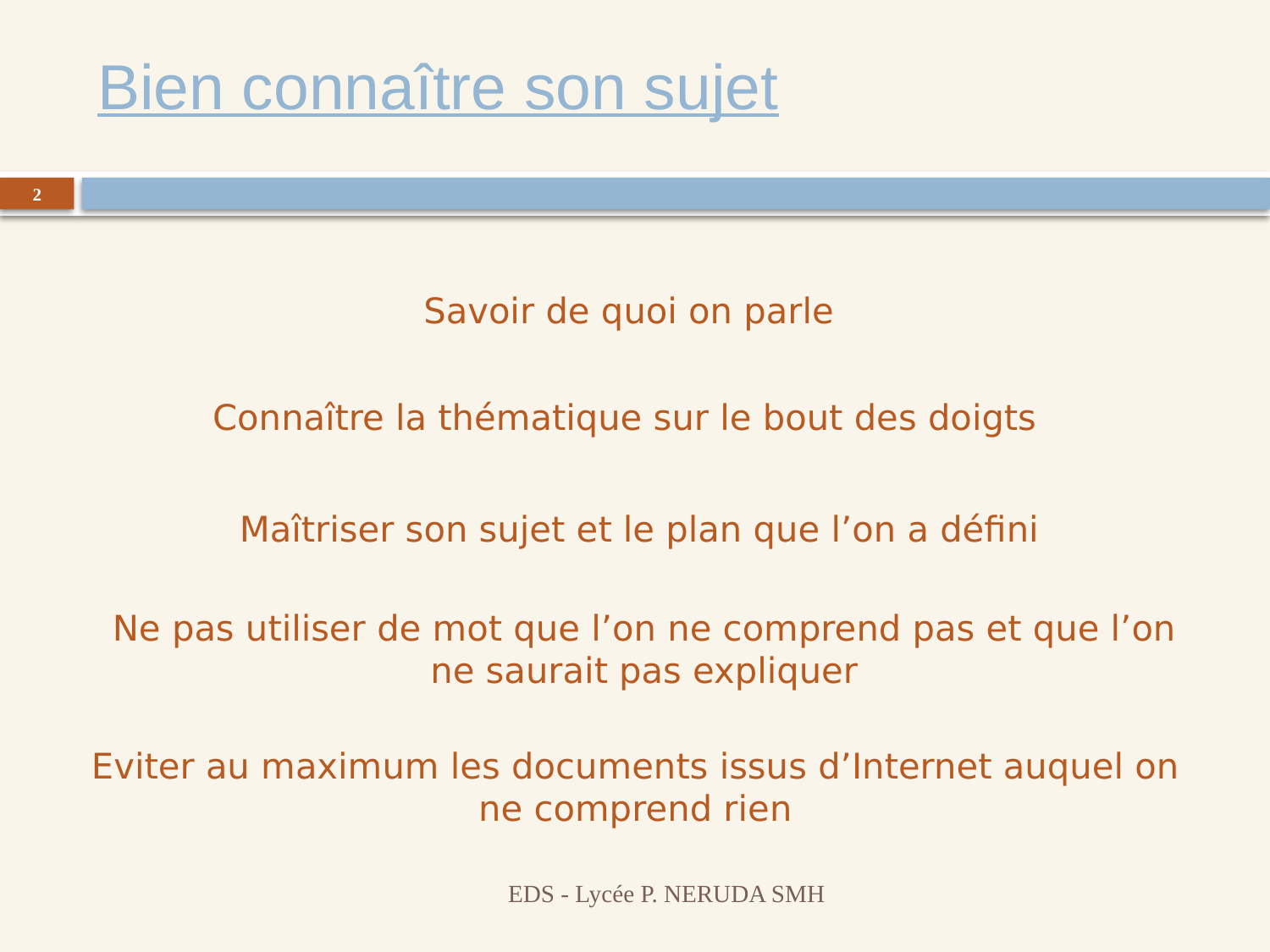

# Bien connaître son sujet
2
Savoir de quoi on parle
Connaître la thématique sur le bout des doigts
Maîtriser son sujet et le plan que l’on a défini
Ne pas utiliser de mot que l’on ne comprend pas et que l’on ne saurait pas expliquer
Eviter au maximum les documents issus d’Internet auquel on ne comprend rien
EDS - Lycée P. NERUDA SMH